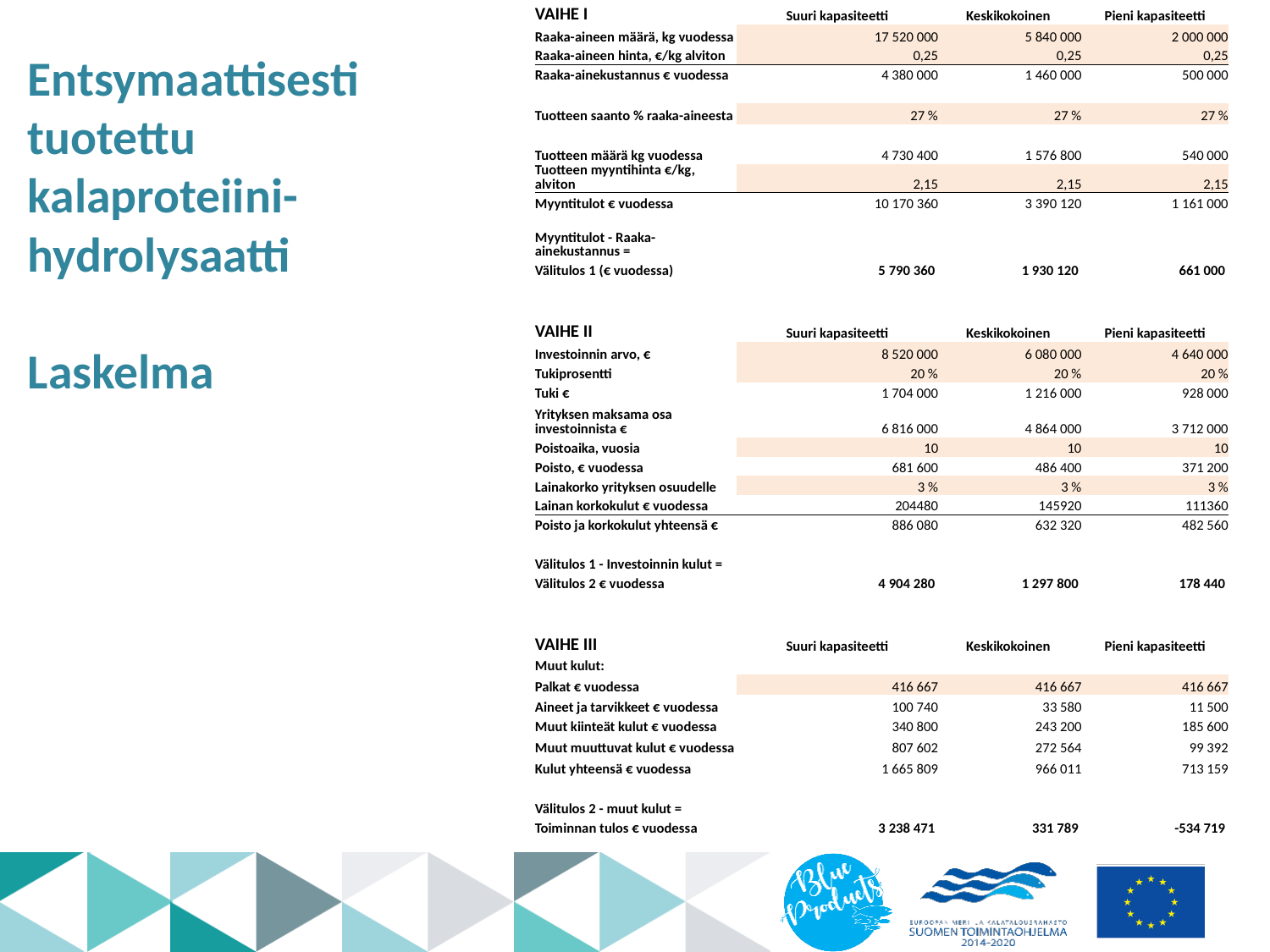

| VAIHE I | Suuri kapasiteetti | Keskikokoinen | Pieni kapasiteetti |
| --- | --- | --- | --- |
| Raaka-aineen määrä, kg vuodessa | 17 520 000 | 5 840 000 | 2 000 000 |
| Raaka-aineen hinta, €/kg alviton | 0,25 | 0,25 | 0,25 |
| Raaka-ainekustannus € vuodessa | 4 380 000 | 1 460 000 | 500 000 |
|  |  |  |  |
| Tuotteen saanto % raaka-aineesta | 27 % | 27 % | 27 % |
|  |  |  |  |
| Tuotteen määrä kg vuodessa | 4 730 400 | 1 576 800 | 540 000 |
| Tuotteen myyntihinta €/kg, alviton | 2,15 | 2,15 | 2,15 |
| Myyntitulot € vuodessa | 10 170 360 | 3 390 120 | 1 161 000 |
|  |  |  |  |
| Myyntitulot - Raaka-ainekustannus = |  |  |  |
| Välitulos 1 (€ vuodessa) | 5 790 360 | 1 930 120 | 661 000 |
|  |  |  |  |
|  |  |  |  |
| VAIHE II | Suuri kapasiteetti | Keskikokoinen | Pieni kapasiteetti |
| Investoinnin arvo, € | 8 520 000 | 6 080 000 | 4 640 000 |
| Tukiprosentti | 20 % | 20 % | 20 % |
| Tuki € | 1 704 000 | 1 216 000 | 928 000 |
| Yrityksen maksama osa investoinnista € | 6 816 000 | 4 864 000 | 3 712 000 |
| Poistoaika, vuosia | 10 | 10 | 10 |
| Poisto, € vuodessa | 681 600 | 486 400 | 371 200 |
| Lainakorko yrityksen osuudelle | 3 % | 3 % | 3 % |
| Lainan korkokulut € vuodessa | 204480 | 145920 | 111360 |
| Poisto ja korkokulut yhteensä € | 886 080 | 632 320 | 482 560 |
|  |  |  |  |
| Välitulos 1 - Investoinnin kulut = |  |  |  |
| Välitulos 2 € vuodessa | 4 904 280 | 1 297 800 | 178 440 |
|  |  |  |  |
|  |  |  |  |
| VAIHE III | Suuri kapasiteetti | Keskikokoinen | Pieni kapasiteetti |
| Muut kulut: |  |  |  |
| Palkat € vuodessa | 416 667 | 416 667 | 416 667 |
| Aineet ja tarvikkeet € vuodessa | 100 740 | 33 580 | 11 500 |
| Muut kiinteät kulut € vuodessa | 340 800 | 243 200 | 185 600 |
| Muut muuttuvat kulut € vuodessa | 807 602 | 272 564 | 99 392 |
| Kulut yhteensä € vuodessa | 1 665 809 | 966 011 | 713 159 |
|  |  |  |  |
| Välitulos 2 - muut kulut = |  |  |  |
| Toiminnan tulos € vuodessa | 3 238 471 | 331 789 | -534 719 |
# Entsymaattisesti tuotettu kalaproteiini-hydrolysaatti Laskelma